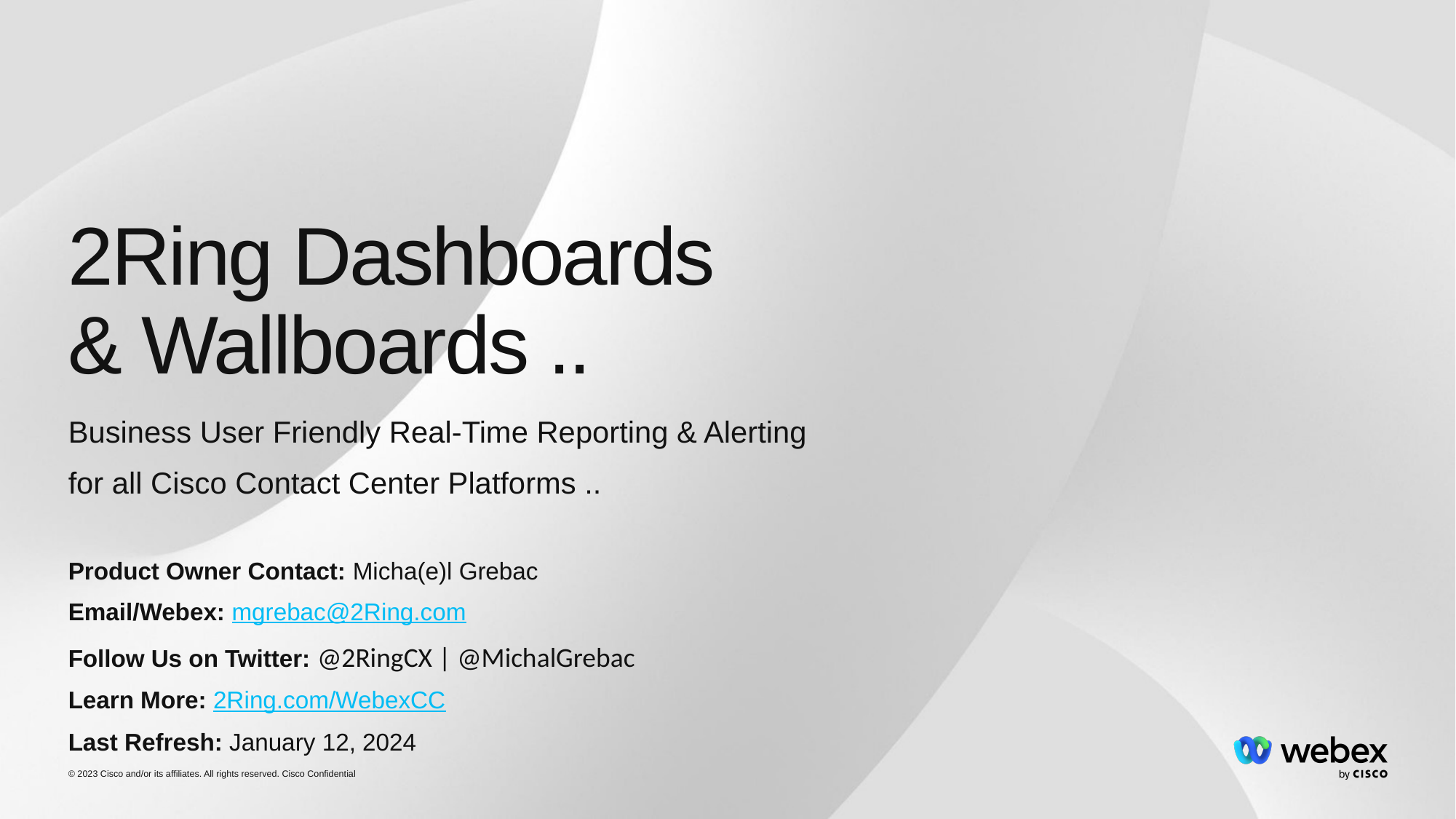

# 2Ring Dashboards & Wallboards ..
Business User Friendly Real-Time Reporting & Alerting
for all Cisco Contact Center Platforms ..

Product Owner Contact: Micha(e)l Grebac
Email/Webex: mgrebac@2Ring.com
Follow Us on Twitter: @2RingCX | @MichalGrebac
Learn More: 2Ring.com/WebexCC
Last Refresh: January 12, 2024